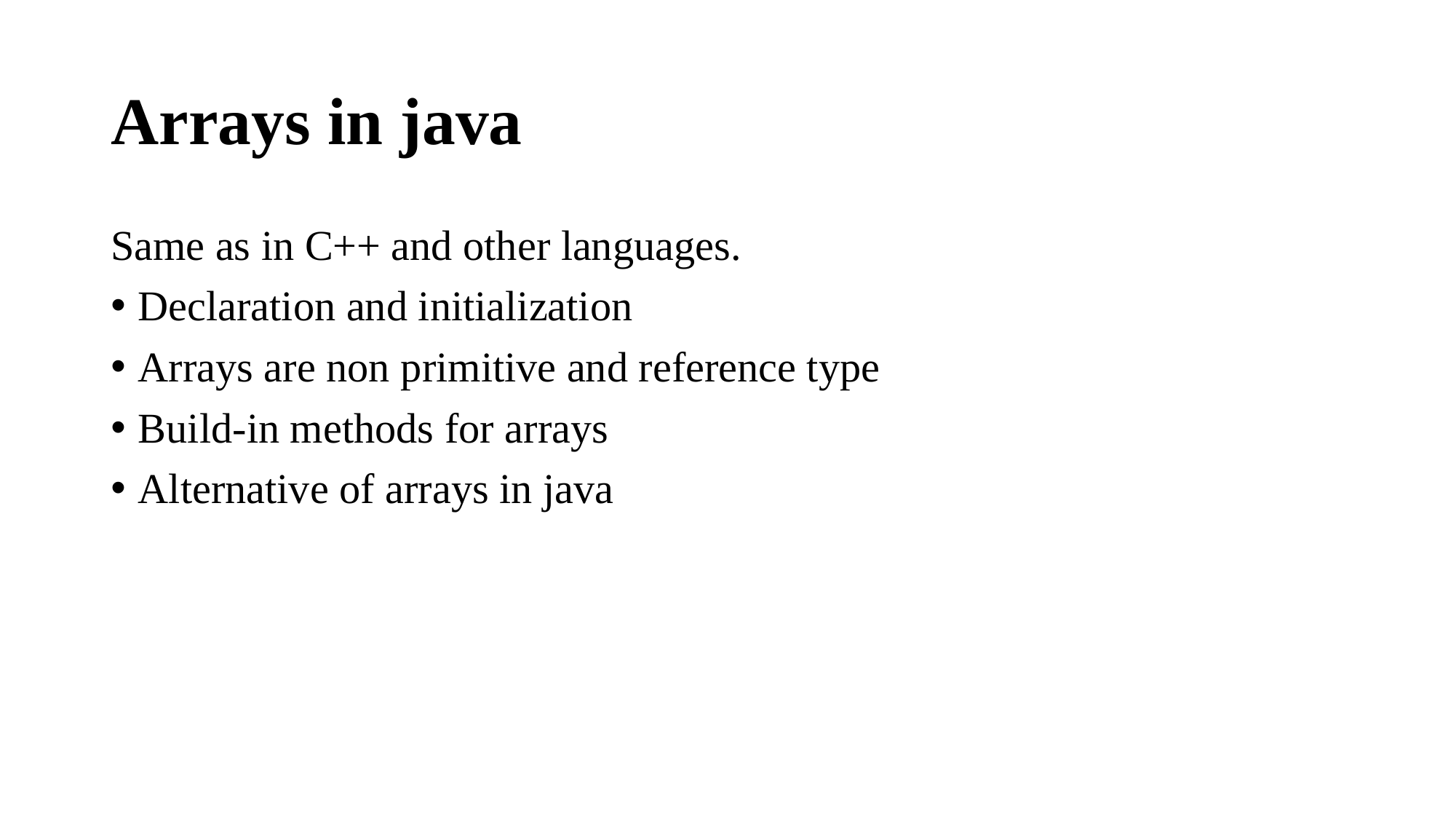

# Arrays in java
Same as in C++ and other languages.
Declaration and initialization
Arrays are non primitive and reference type
Build-in methods for arrays
Alternative of arrays in java